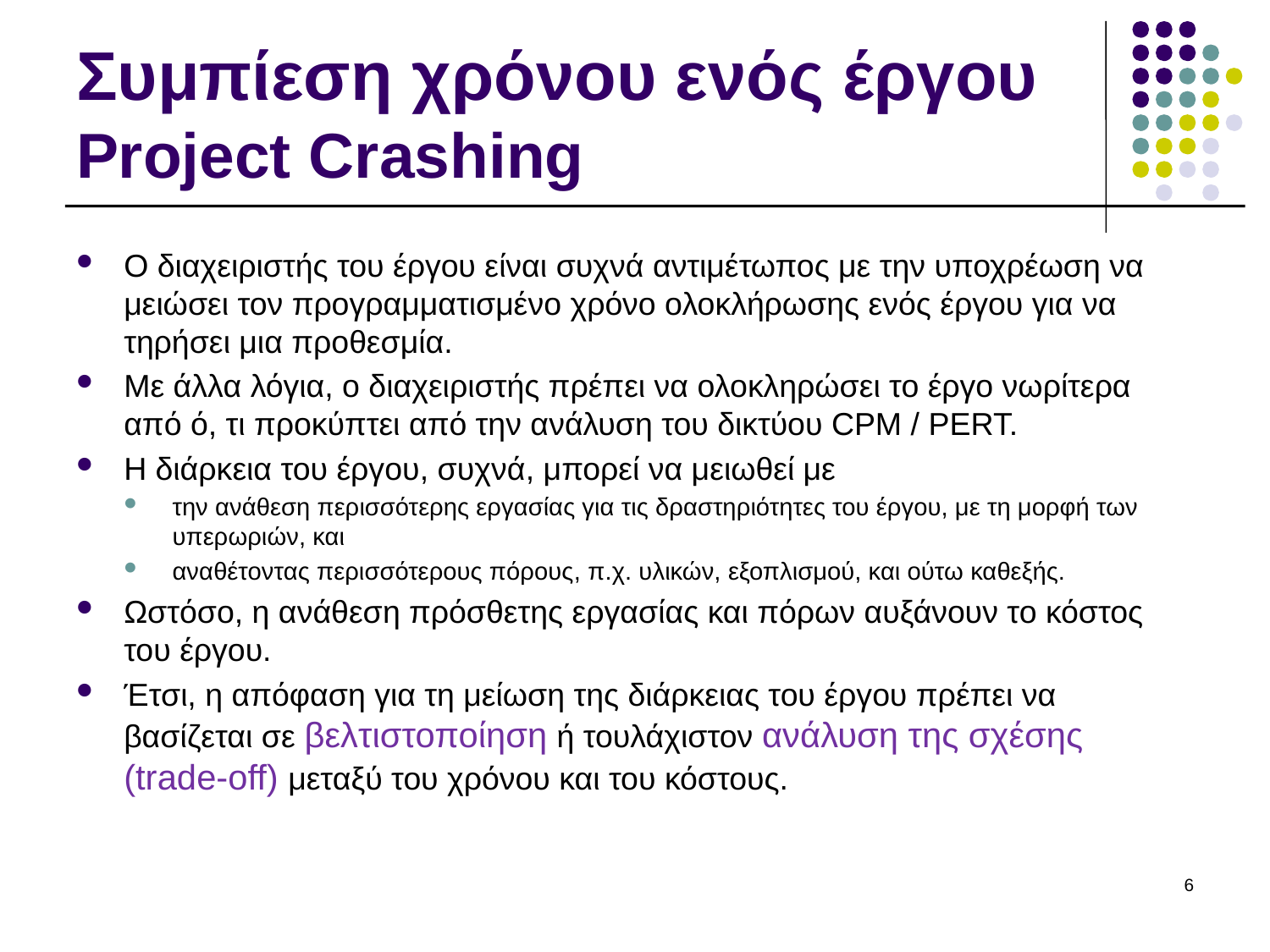

# Συμπίεση χρόνου ενός έργου Project Crashing
Ο διαχειριστής του έργου είναι συχνά αντιμέτωπος με την υποχρέωση να μειώσει τον προγραμματισμένο χρόνο ολοκλήρωσης ενός έργου για να τηρήσει μια προθεσμία.
Με άλλα λόγια, ο διαχειριστής πρέπει να ολοκληρώσει το έργο νωρίτερα από ό, τι προκύπτει από την ανάλυση του δικτύου CPM / PERT.
Η διάρκεια του έργου, συχνά, μπορεί να μειωθεί με
την ανάθεση περισσότερης εργασίας για τις δραστηριότητες του έργου, με τη μορφή των υπερωριών, και
αναθέτοντας περισσότερους πόρους, π.χ. υλικών, εξοπλισμού, και ούτω καθεξής.
Ωστόσο, η ανάθεση πρόσθετης εργασίας και πόρων αυξάνουν το κόστος του έργου.
Έτσι, η απόφαση για τη μείωση της διάρκειας του έργου πρέπει να βασίζεται σε βελτιστοποίηση ή τουλάχιστον ανάλυση της σχέσης (trade-off) μεταξύ του χρόνου και του κόστους.
6